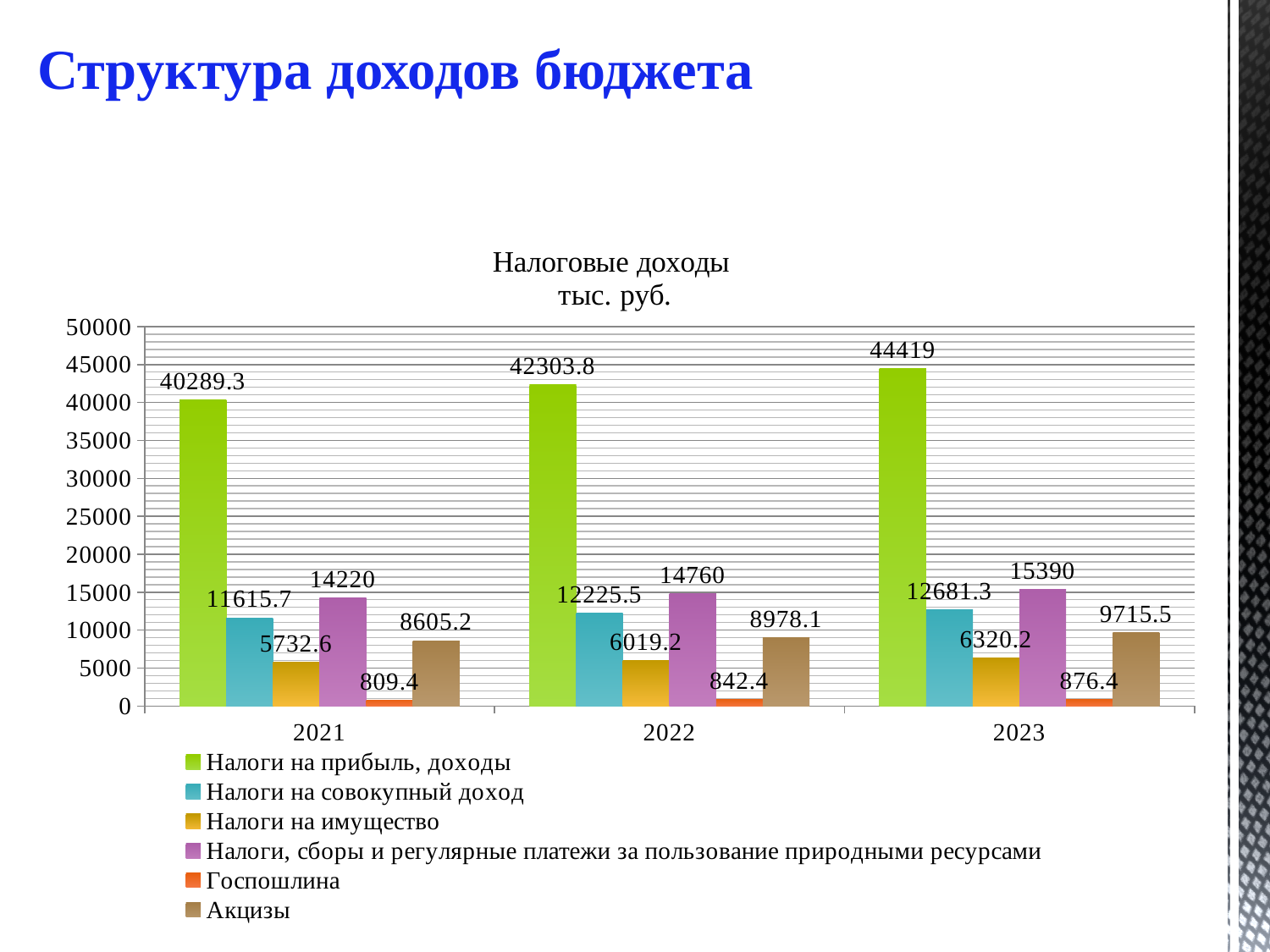

# Структура доходов бюджета

### Chart: Налоговые доходы
тыс. руб.

| Category | Налоги на прибыль, доходы  | Налоги на совокупный доход | Налоги на имущество | Налоги, сборы и регулярные платежи за пользование природными ресурсами | Госпошлина | Акцизы |
|---|---|---|---|---|---|---|
| 2021 | 40289.3 | 11615.7 | 5732.6 | 14220.0 | 809.4 | 8605.2 |
| 2022 | 42303.8 | 12225.5 | 6019.2 | 14760.0 | 842.4 | 8978.1 |
| 2023 | 44419.0 | 12681.3 | 6320.2 | 15390.0 | 876.4 | 9715.5 |